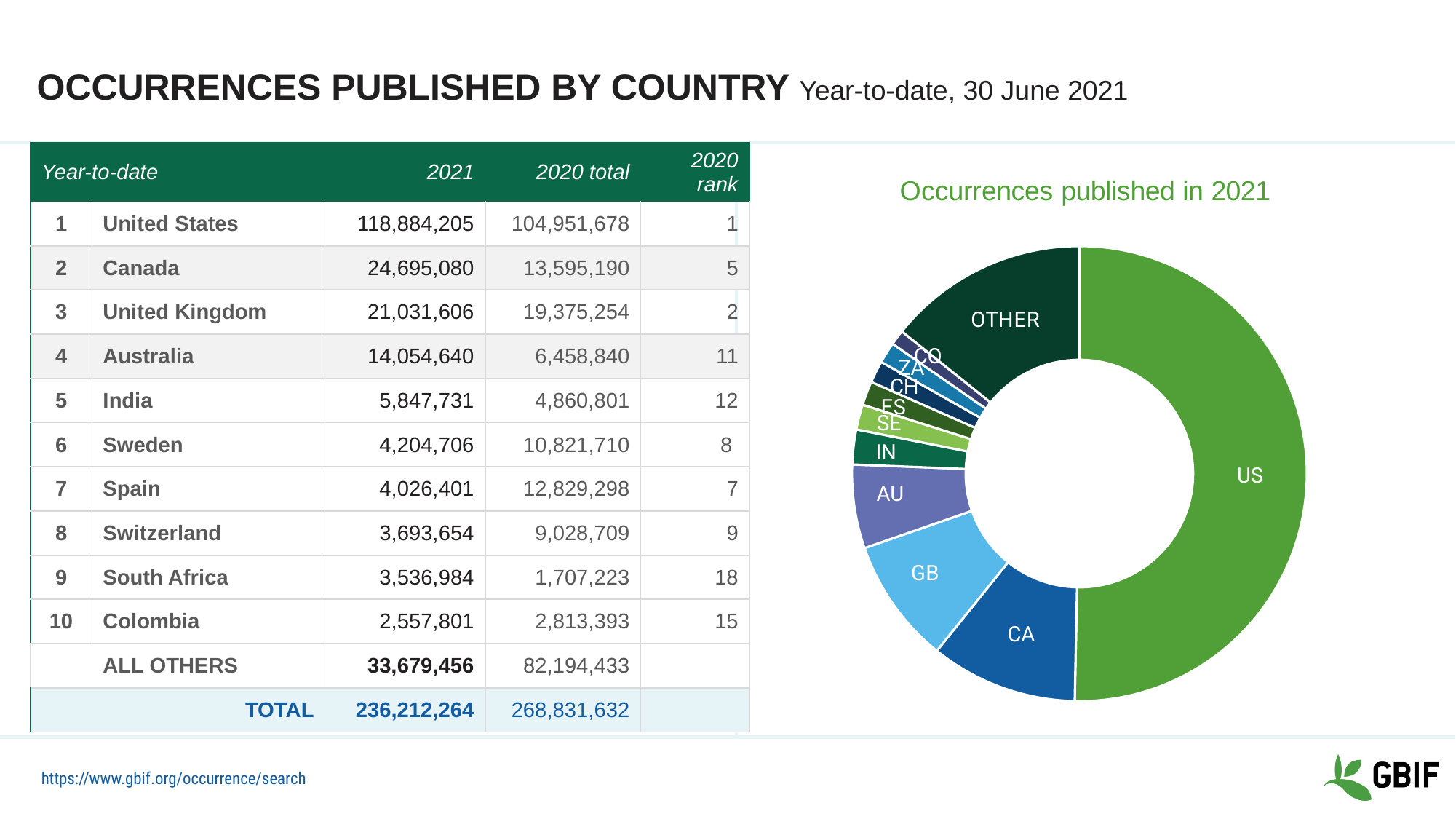

# Occurrences published by Country Year-to-date, 30 June 2021

### Chart: Occurrences published in 2021

| Category |  |
|---|---|
| US | 118884205.0 |
| CA | 24695080.0 |
| GB | 21031606.0 |
| AU | 14054640.0 |
| IN | 5847731.0 |
| SE | 4204706.0 |
| ES | 4026401.0 |
| CH | 3693654.0 |
| ZA | 3536984.0 |
| CO | 2557801.0 |
| OTHER | 33679456.0 |
| Year-to-date |  |  |  | 2021 | 2020 total | 2020 rank |
| --- | --- | --- | --- | --- | --- | --- |
| 1 | United States |  | 118,884,205 |  | 104,951,678 | 1 |
| 2 | Canada |  | 24,695,080 |  | 13,595,190 | 5 |
| 3 | United Kingdom |  | 21,031,606 |  | 19,375,254 | 2 |
| 4 | Australia |  | 14,054,640 |  | 6,458,840 | 11 |
| 5 | India |  | 5,847,731 |  | 4,860,801 | 12 |
| 6 | Sweden |  | 4,204,706 |  | 10,821,710 | 8 |
| 7 | Spain |  | 4,026,401 |  | 12,829,298 | 7 |
| 8 | Switzerland |  | 3,693,654 |  | 9,028,709 | 9 |
| 9 | South Africa |  | 3,536,984 |  | 1,707,223 | 18 |
| 10 | Colombia |  | 2,557,801 |  | 2,813,393 | 15 |
|  | ALL OTHERS |  | 33,679,456 |  | 82,194,433 |  |
| TOTAL |  |  | 236,212,264 |  | 268,831,632 |  |
https://www.gbif.org/occurrence/search